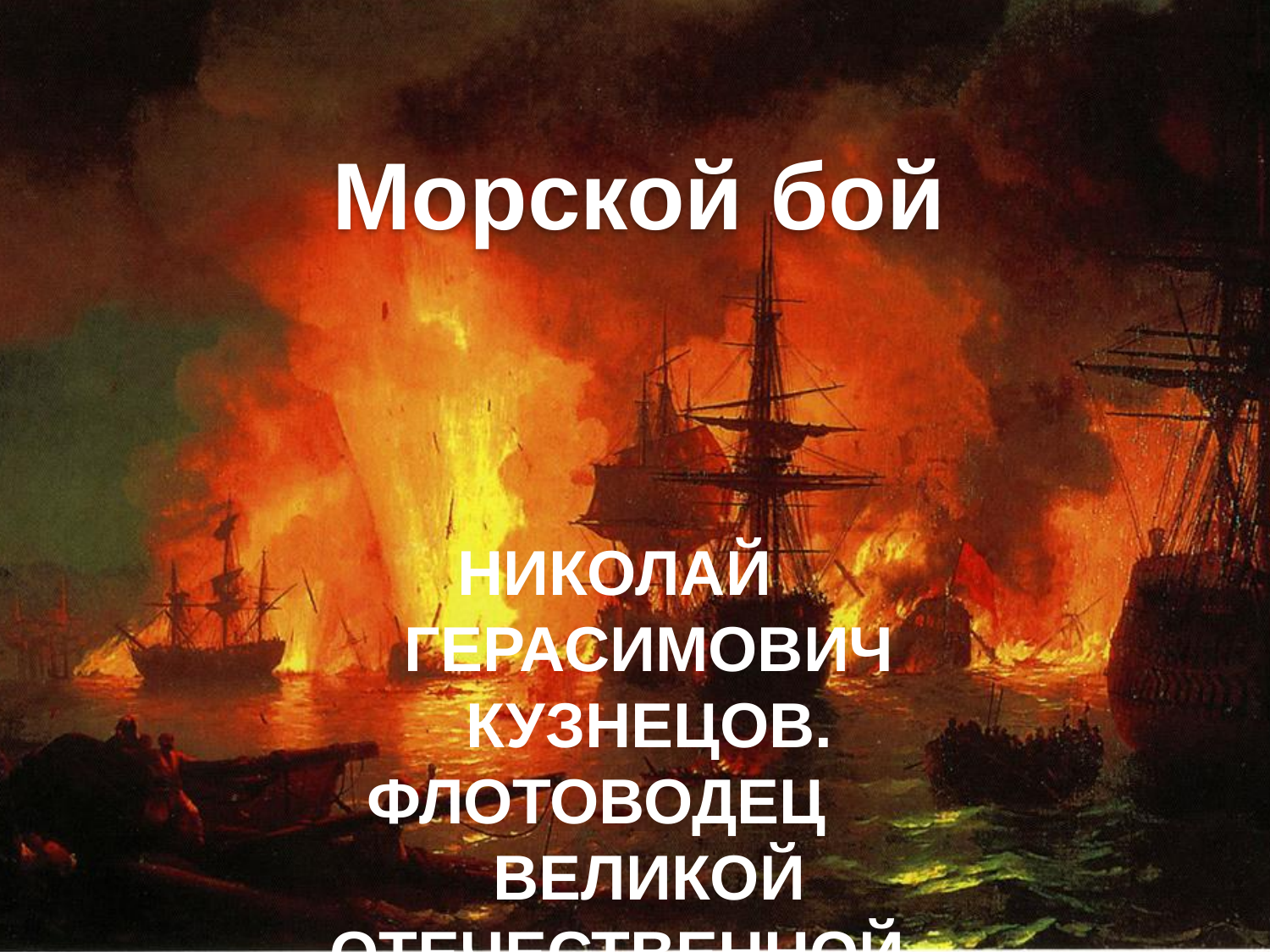

# Морской бой
НИКОЛАЙ     ГЕРАСИМОВИЧ КУЗНЕЦОВ.
ФЛОТОВОДЕЦ       ВЕЛИКОЙ ОТЕЧЕСТВЕННОЙ…